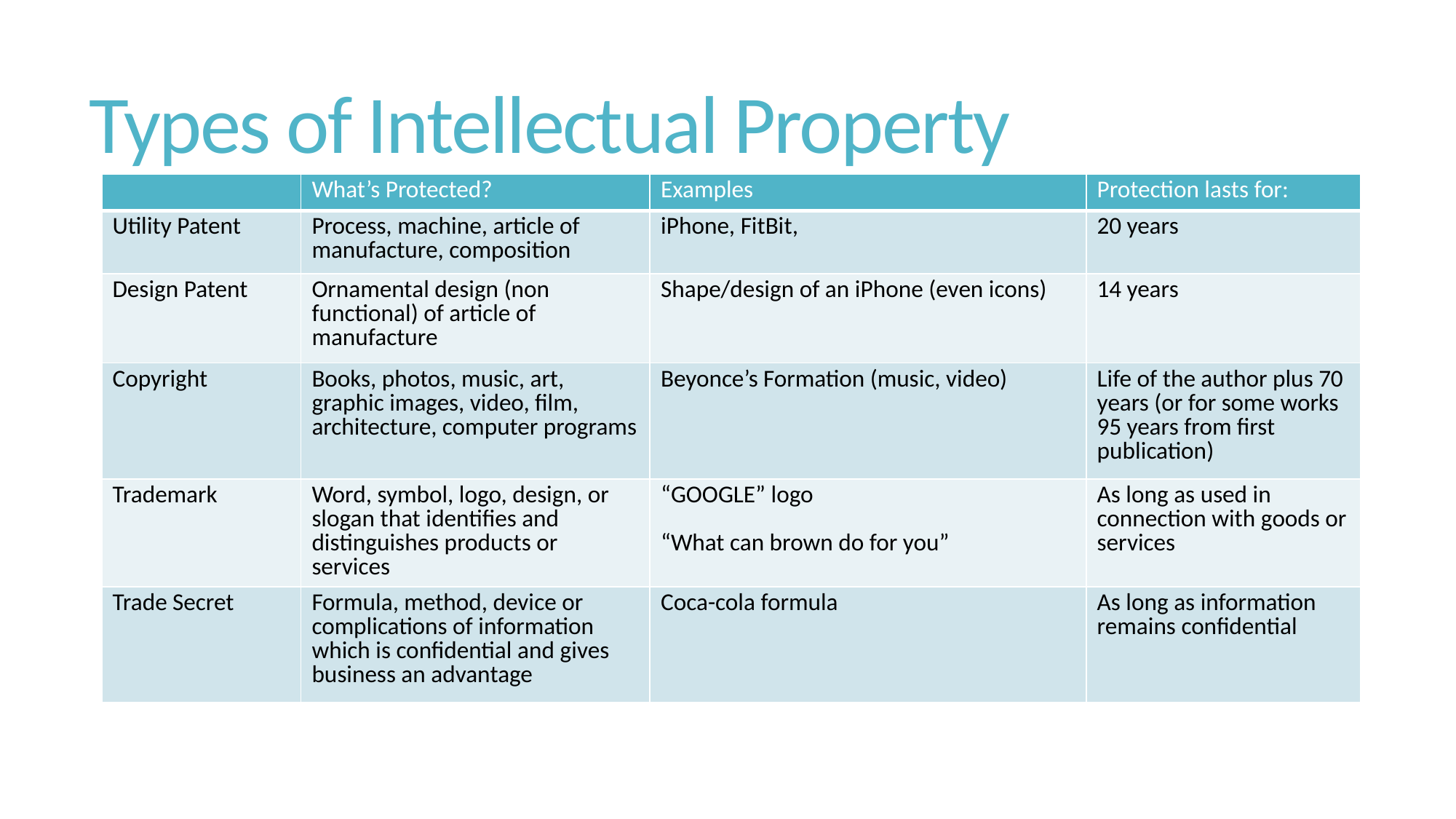

# Types of Intellectual Property
|  | What’s Protected? | Examples | Protection lasts for: |
| --- | --- | --- | --- |
| Utility Patent | Process, machine, article of manufacture, composition | iPhone, FitBit, | 20 years |
| Design Patent | Ornamental design (non functional) of article of manufacture | Shape/design of an iPhone (even icons) | 14 years |
| Copyright | Books, photos, music, art, graphic images, video, film, architecture, computer programs | Beyonce’s Formation (music, video) | Life of the author plus 70 years (or for some works 95 years from first publication) |
| Trademark | Word, symbol, logo, design, or slogan that identifies and distinguishes products or services | “GOOGLE” logo “What can brown do for you” | As long as used in connection with goods or services |
| Trade Secret | Formula, method, device or complications of information which is confidential and gives business an advantage | Coca-cola formula | As long as information remains confidential |